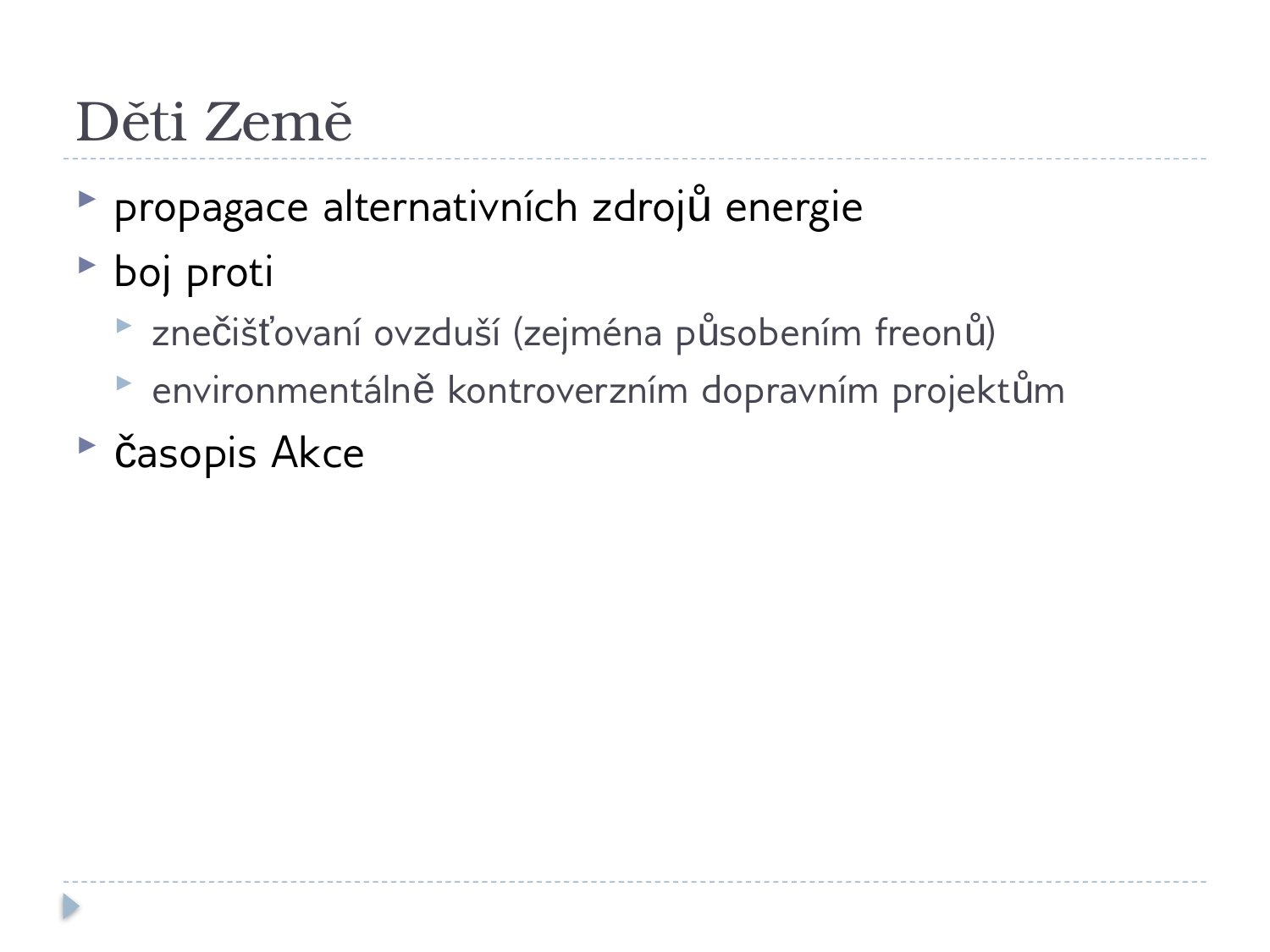

# Děti Země
propagace alternativních zdrojů energie
boj proti
znečišťovaní ovzduší (zejména působením freonů)
environmentálně kontroverzním dopravním projektům
časopis Akce